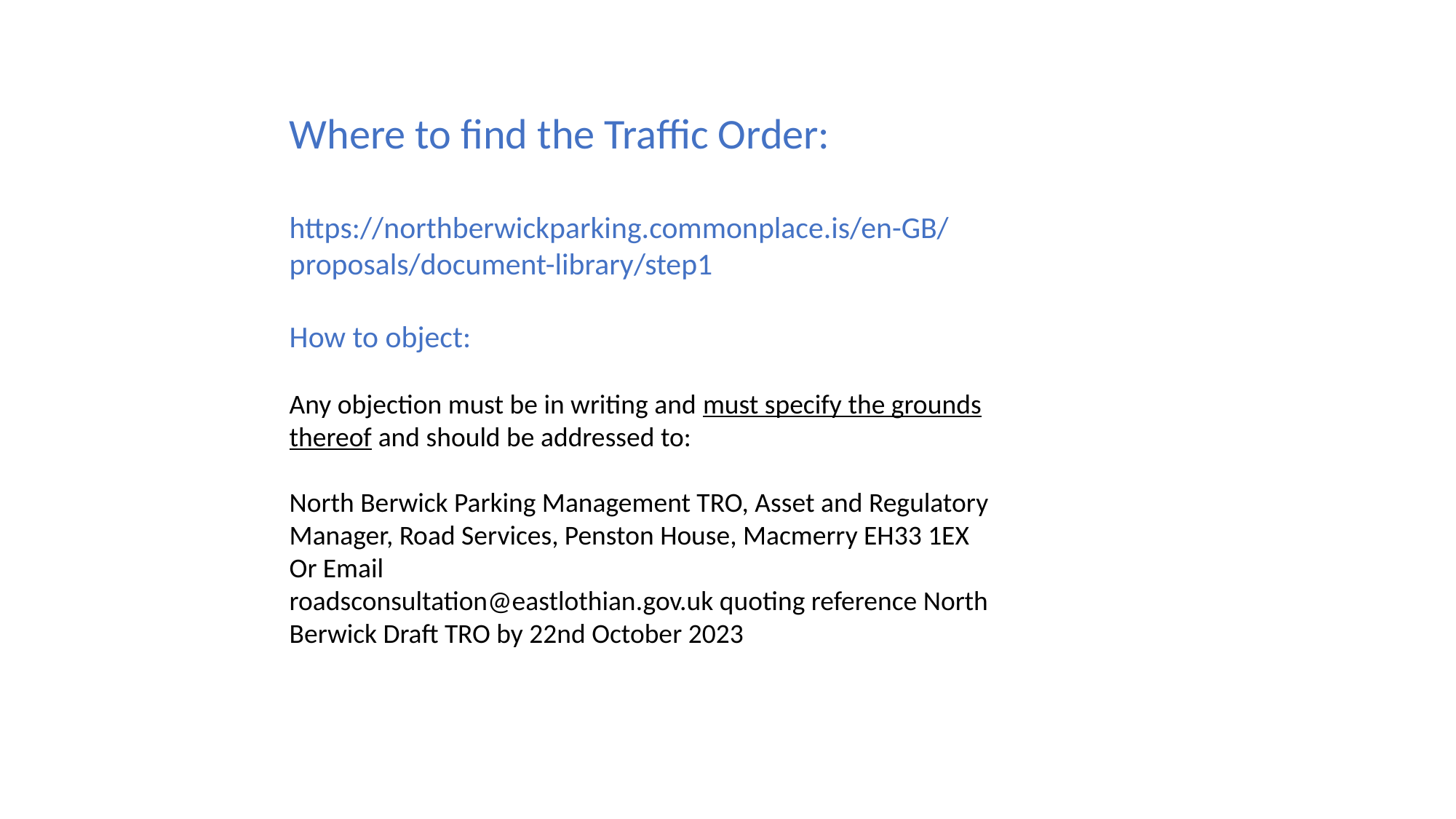

Where to find the Traffic Order:

https://northberwickparking.commonplace.is/en-GB/proposals/document-library/step1

How to object:

Any objection must be in writing and must specify the grounds thereof and should be addressed to:

North Berwick Parking Management TRO, Asset and Regulatory Manager, Road Services, Penston House, Macmerry EH33 1EX
Or Email
roadsconsultation@eastlothian.gov.uk quoting reference North Berwick Draft TRO by 22nd October 2023